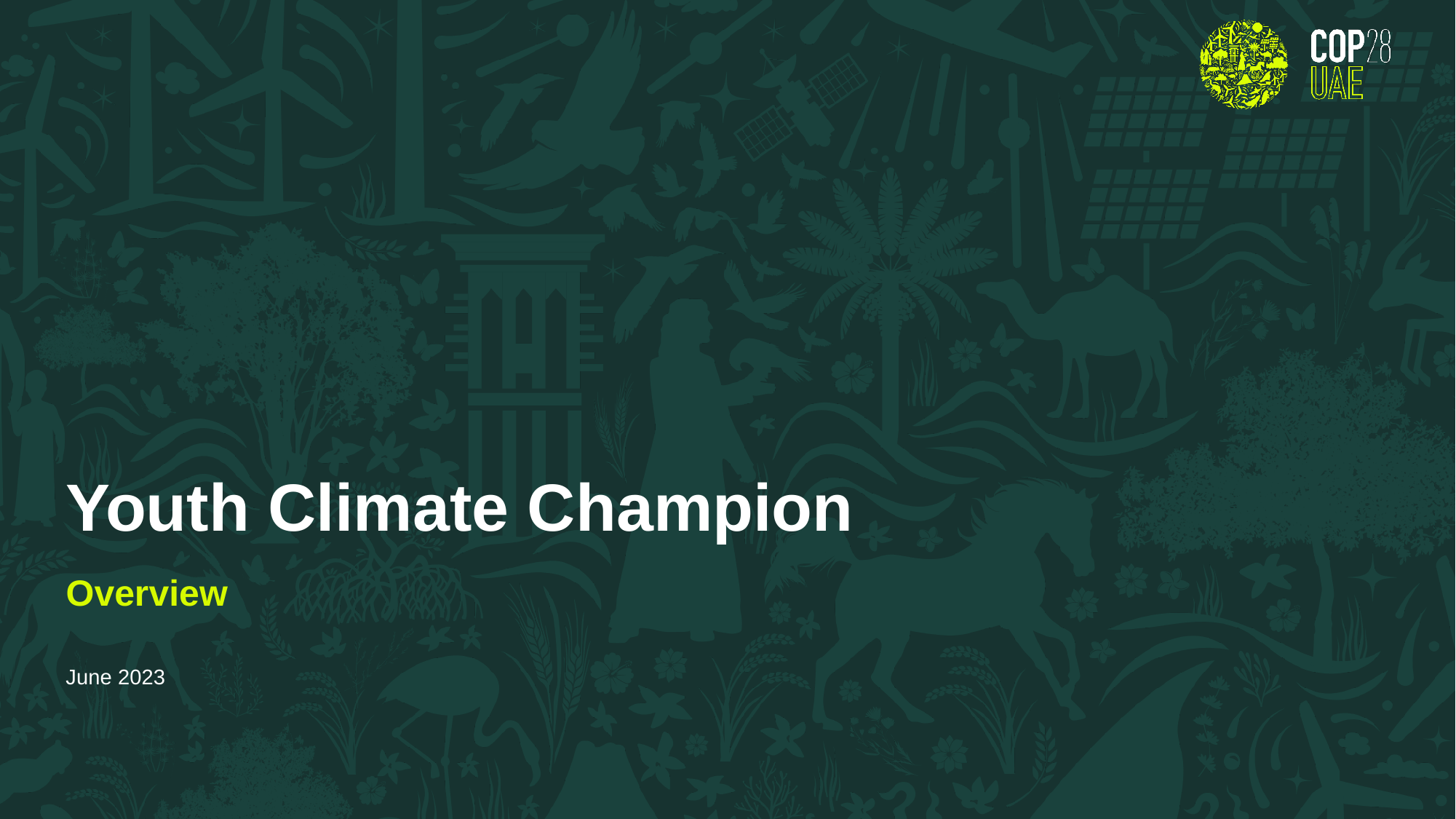

# Youth Climate Champion
Overview
June 2023